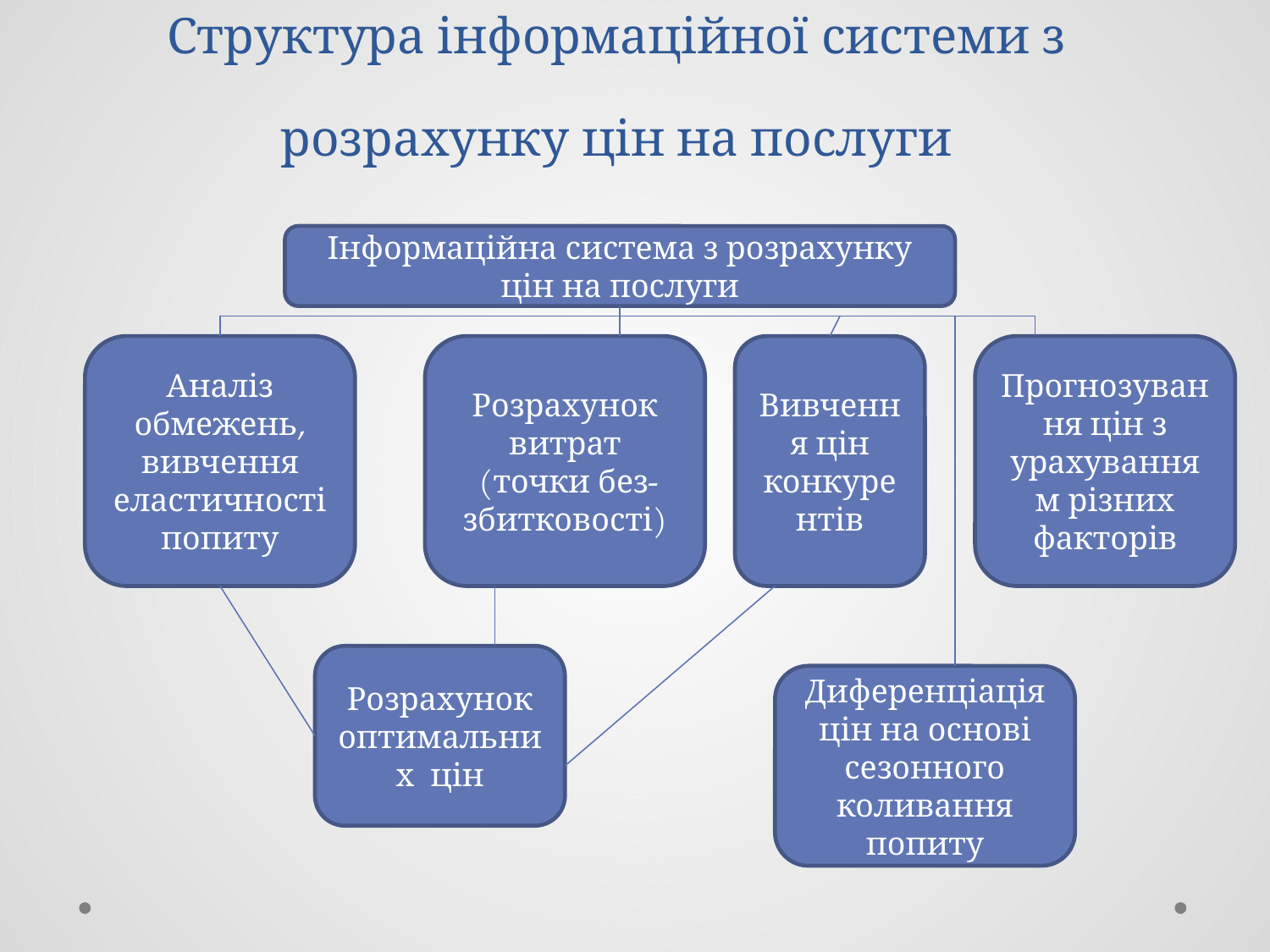

# Структура інформаційної системи з розрахунку цін на послуги

Інформаційна система з розрахунку цін на послуги
Аналіз обмежень, вивчення еластичності попиту
Розрахунок витрат
 (точки без-
збитковості)
Вивчення цін конкурентів
Прогнозування цін з урахуванням різних факторів
Розрахунок оптимальних  цін
Диференціація цін на основі сезонного коливання попиту